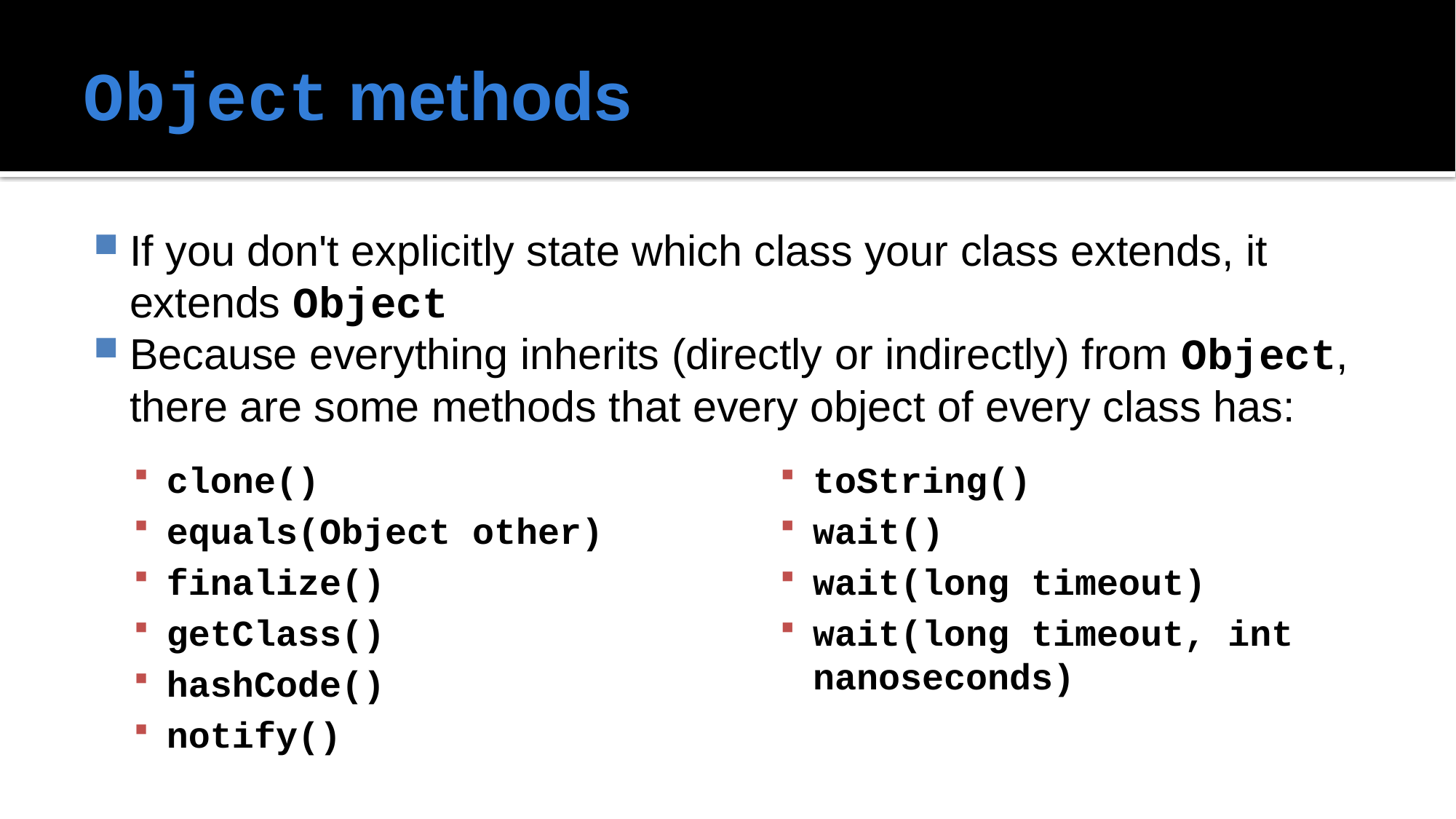

# Object methods
If you don't explicitly state which class your class extends, it extends Object
Because everything inherits (directly or indirectly) from Object, there are some methods that every object of every class has:

clone()
equals(Object other)
finalize()
getClass()
hashCode()
notify()
toString()
wait()
wait(long timeout)
wait(long timeout, int nanoseconds)